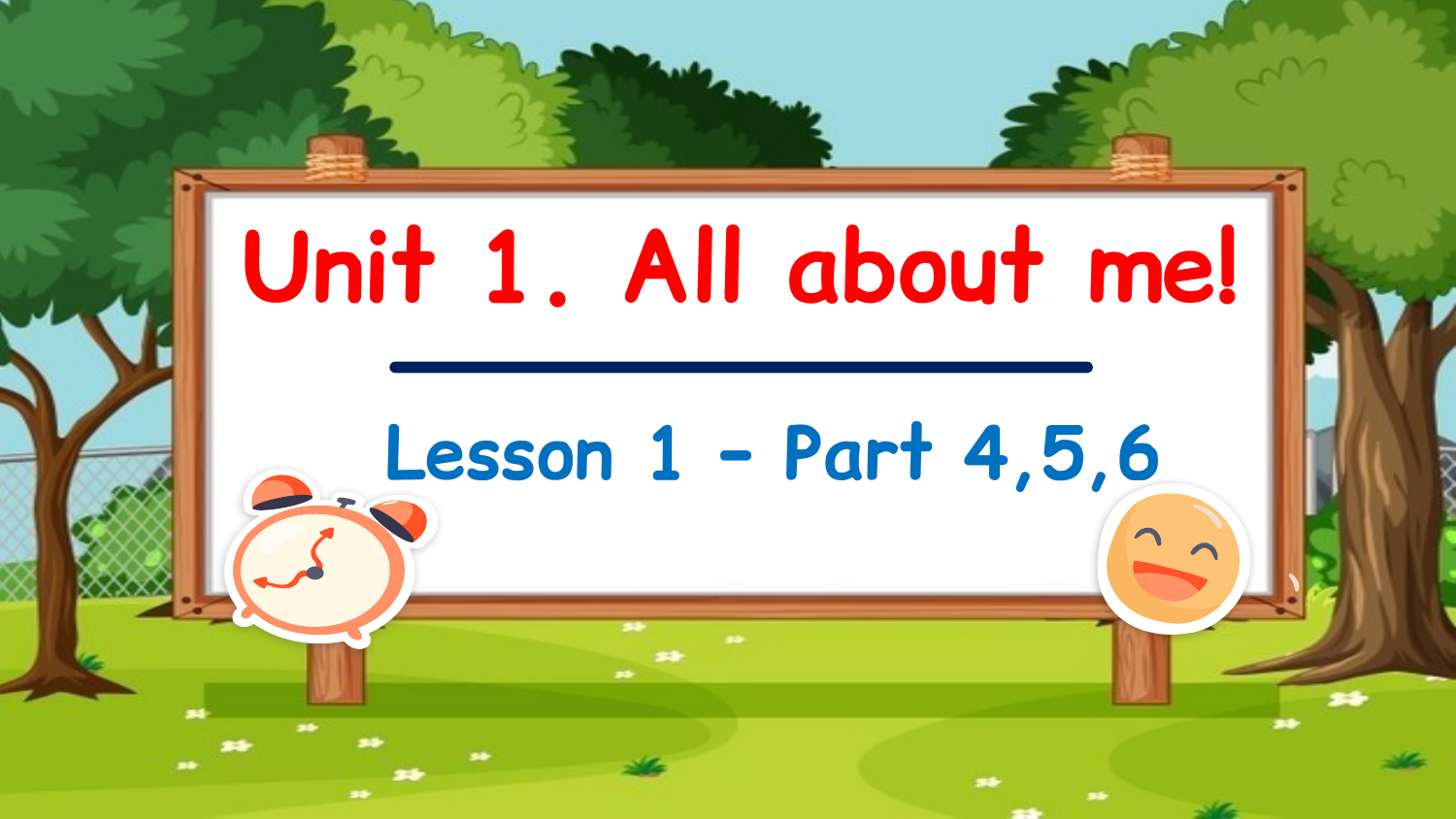

Unit 1. All about me!

Lesson 1 – Part 4,5,6